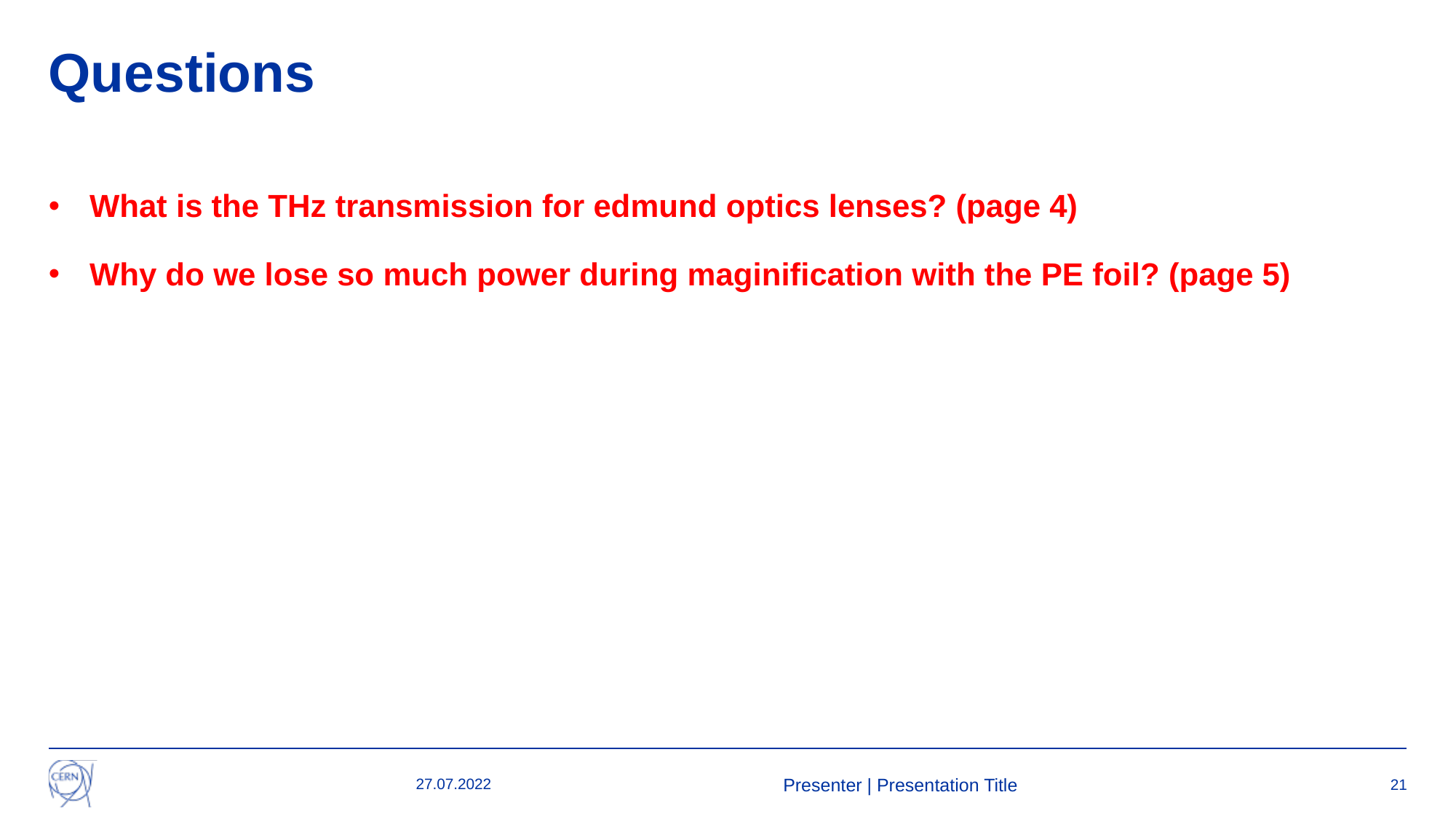

# Questions
What is the THz transmission for edmund optics lenses? (page 4)
Why do we lose so much power during maginification with the PE foil? (page 5)
27.07.2022
Presenter | Presentation Title
21